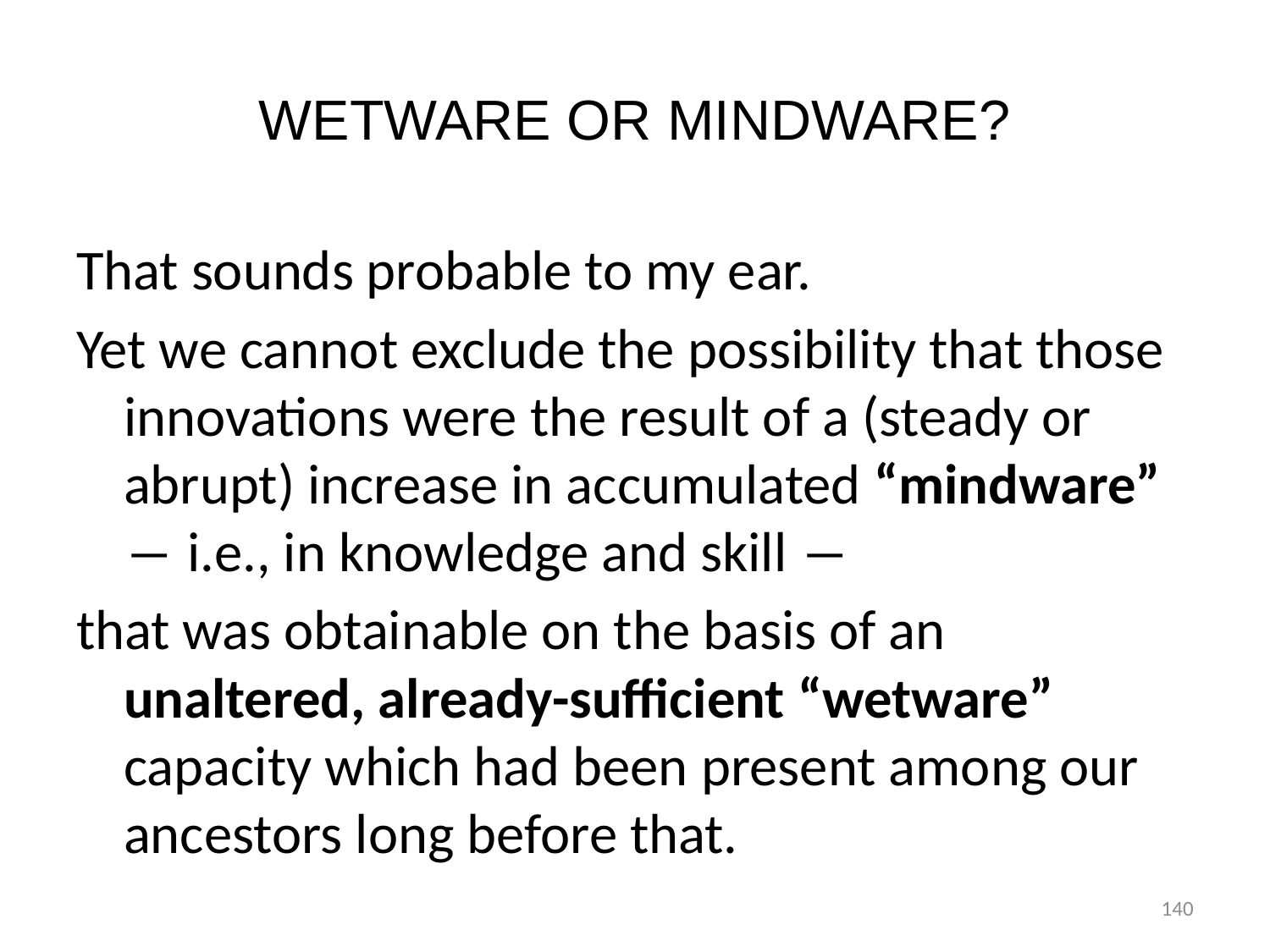

# WETWARE OR MINDWARE?
That sounds probable to my ear.
Yet we cannot exclude the possibility that those innovations were the result of a (steady or abrupt) increase in accumulated “mindware” ― i.e., in knowledge and skill ―
that was obtainable on the basis of an unaltered, already-sufficient “wetware” capacity which had been present among our ancestors long before that.
140